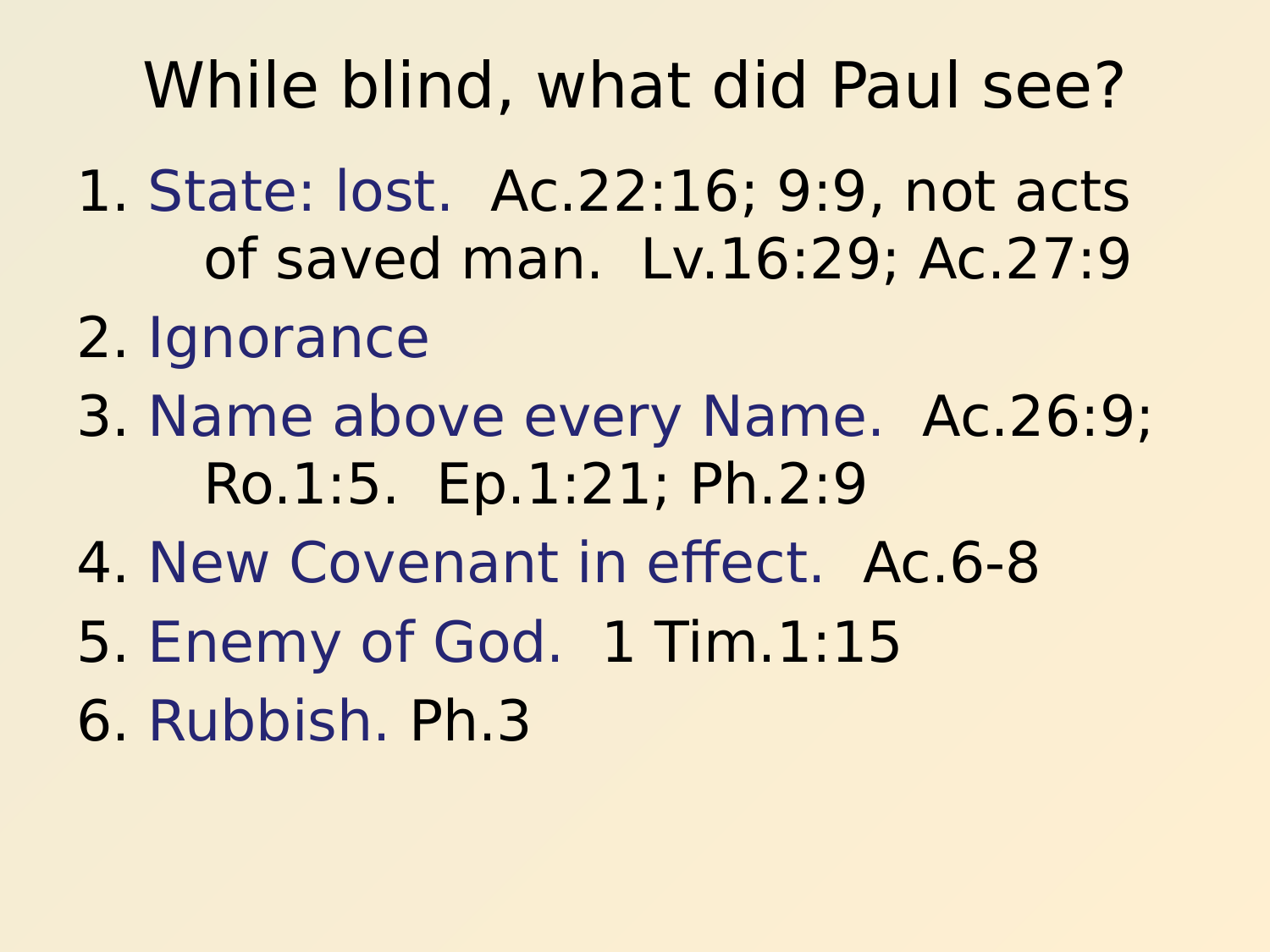

# While blind, what did Paul see?
1. State: lost.  Ac.22:16; 9:9, not acts 	of saved man.  Lv.16:29; Ac.27:9
2. Ignorance
3. Name above every Name.  Ac.26:9; 	Ro.1:5.  Ep.1:21; Ph.2:9
4. New Covenant in effect.  Ac.6-8
5. Enemy of God.  1 Tim.1:15
6. Rubbish. Ph.3